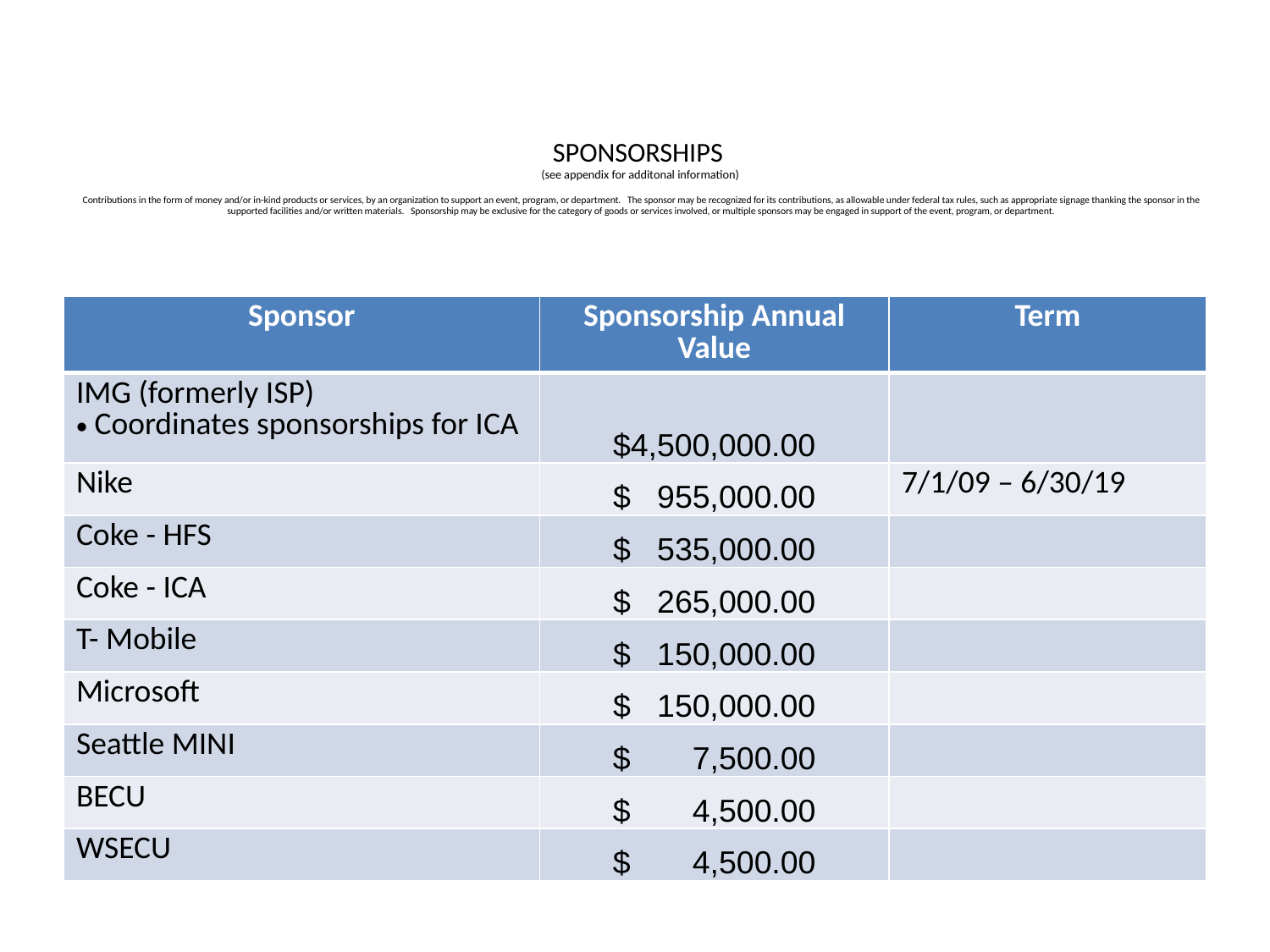

# SPONSORSHIPS (see appendix for additonal information) Contributions in the form of money and/or in-kind products or services, by an organization to support an event, program, or department.   The sponsor may be recognized for its contributions, as allowable under federal tax rules, such as appropriate signage thanking the sponsor in the supported facilities and/or written materials.   Sponsorship may be exclusive for the category of goods or services involved, or multiple sponsors may be engaged in support of the event, program, or department.
| Sponsor | Sponsorship Annual Value | Term |
| --- | --- | --- |
| IMG (formerly ISP) Coordinates sponsorships for ICA | $4,500,000.00 |  |
| Nike | $ 955,000.00 | 7/1/09 – 6/30/19 |
| Coke - HFS | $ 535,000.00 |  |
| Coke - ICA | $ 265,000.00 |  |
| T- Mobile | $ 150,000.00 |  |
| Microsoft | $ 150,000.00 |  |
| Seattle MINI | $ 7,500.00 |  |
| BECU | $ 4,500.00 |  |
| WSECU | $ 4,500.00 |  |